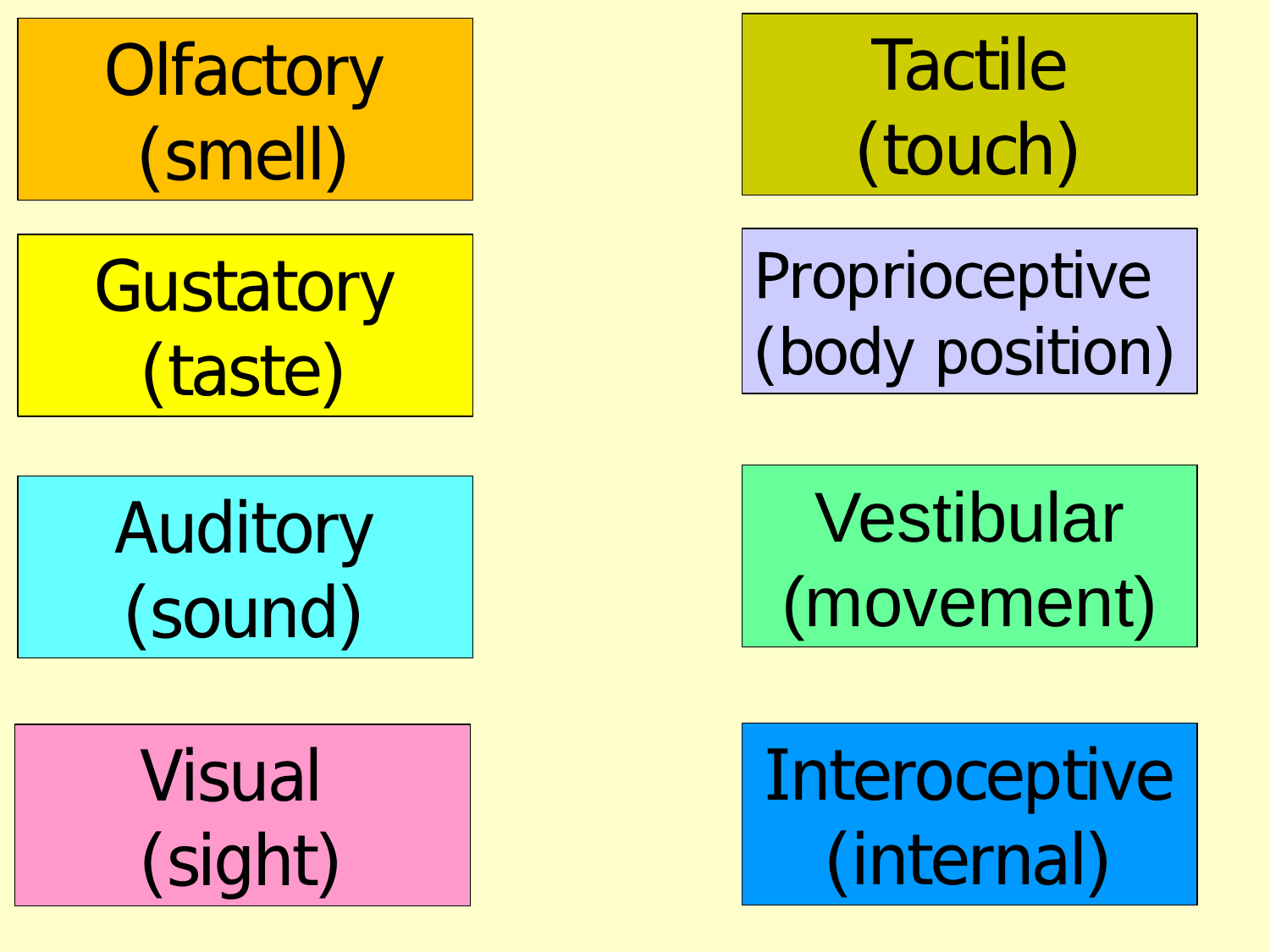

Tactile (touch)
Olfactory (smell)
Proprioceptive
(body position)
Gustatory (taste)

Vestibular (movement)
Auditory (sound)
Interoceptive (internal)
Visual
(sight)